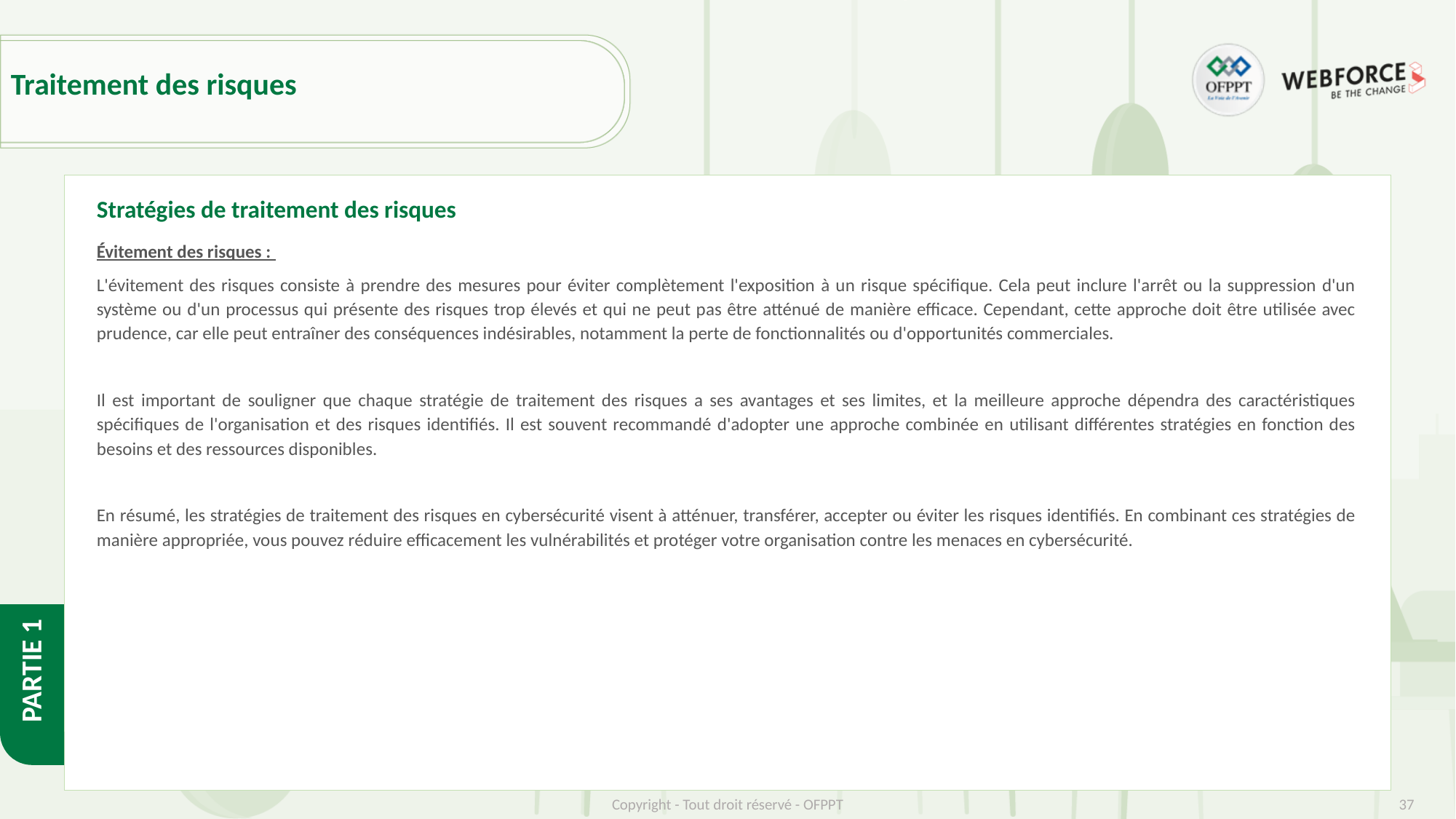

# Traitement des risques
Stratégies de traitement des risques
Évitement des risques :
L'évitement des risques consiste à prendre des mesures pour éviter complètement l'exposition à un risque spécifique. Cela peut inclure l'arrêt ou la suppression d'un système ou d'un processus qui présente des risques trop élevés et qui ne peut pas être atténué de manière efficace. Cependant, cette approche doit être utilisée avec prudence, car elle peut entraîner des conséquences indésirables, notamment la perte de fonctionnalités ou d'opportunités commerciales.

Il est important de souligner que chaque stratégie de traitement des risques a ses avantages et ses limites, et la meilleure approche dépendra des caractéristiques spécifiques de l'organisation et des risques identifiés. Il est souvent recommandé d'adopter une approche combinée en utilisant différentes stratégies en fonction des besoins et des ressources disponibles.

En résumé, les stratégies de traitement des risques en cybersécurité visent à atténuer, transférer, accepter ou éviter les risques identifiés. En combinant ces stratégies de manière appropriée, vous pouvez réduire efficacement les vulnérabilités et protéger votre organisation contre les menaces en cybersécurité.